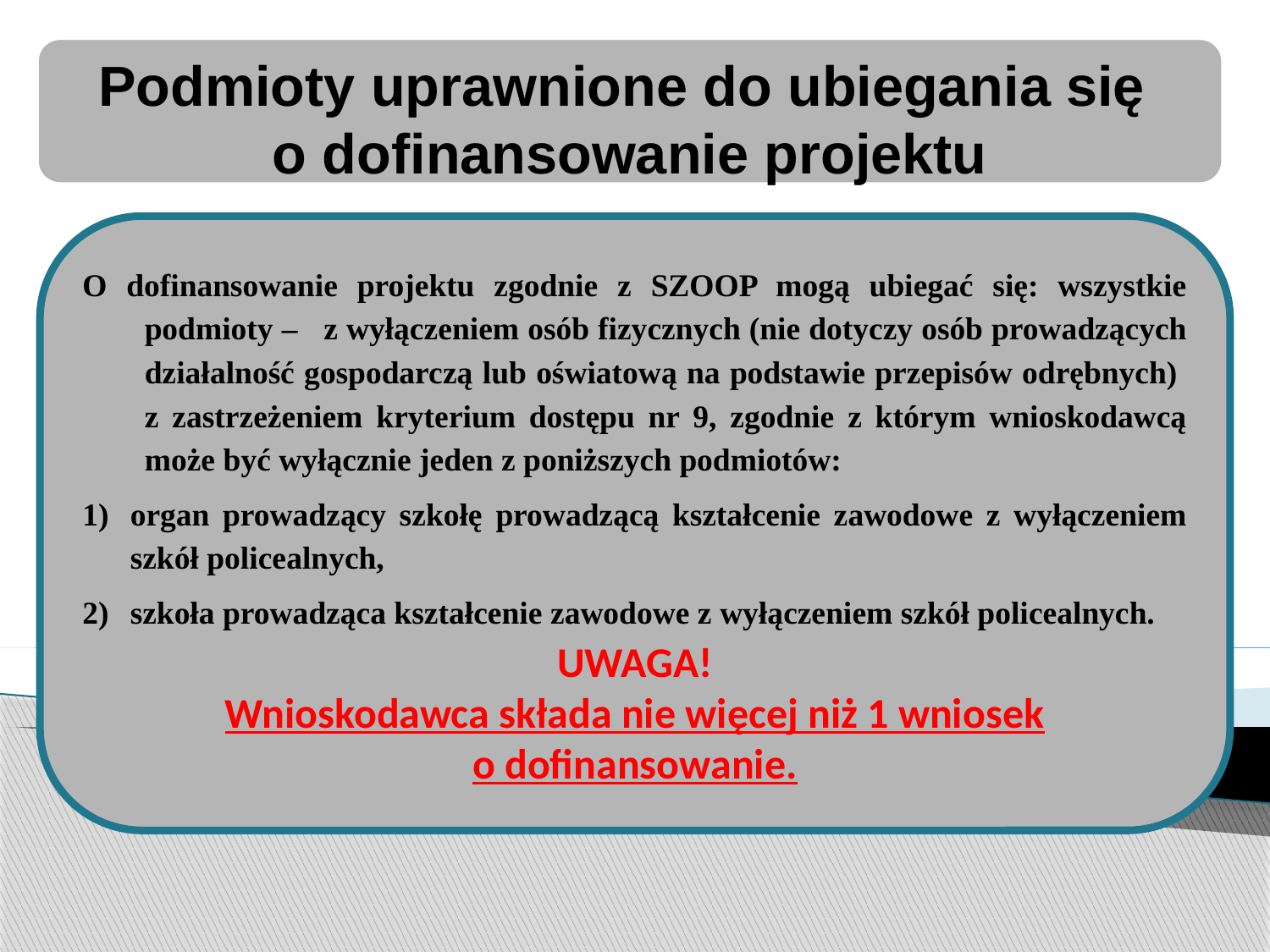

Podmioty uprawnione do ubiegania się
o dofinansowanie projektu

O dofinansowanie projektu zgodnie z SZOOP mogą ubiegać się: wszystkie podmioty –   z wyłączeniem osób fizycznych (nie dotyczy osób prowadzących działalność gospodarczą lub oświatową na podstawie przepisów odrębnych)
z zastrzeżeniem kryterium dostępu nr 9, zgodnie z którym wnioskodawcą może być wyłącznie jeden z poniższych podmiotów:
organ prowadzący szkołę prowadzącą kształcenie zawodowe z wyłączeniem szkół policealnych,
szkoła prowadząca kształcenie zawodowe z wyłączeniem szkół policealnych.
UWAGA!
Wnioskodawca składa nie więcej niż 1 wniosek
o dofinansowanie.